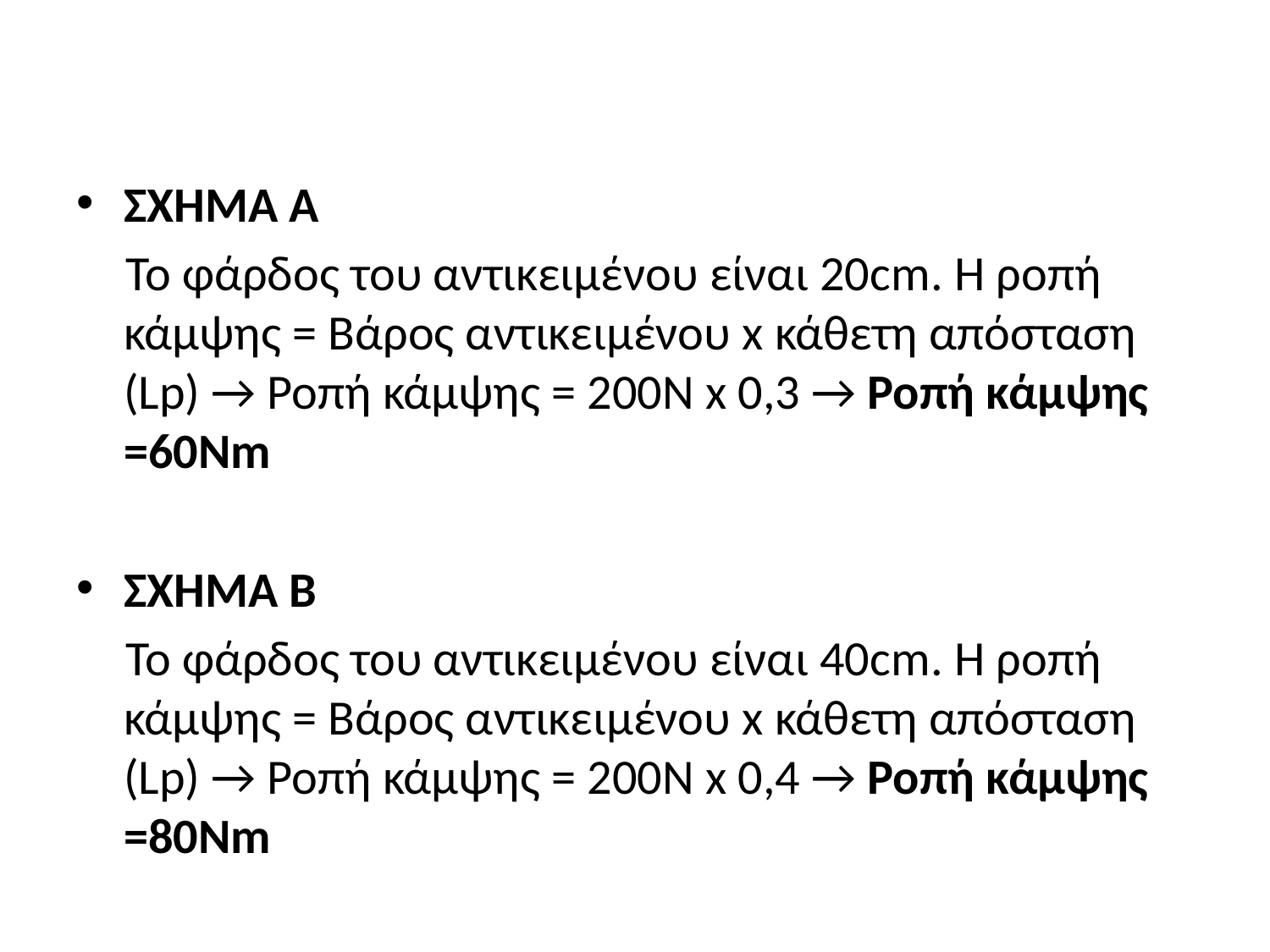

#
ΣΧΗΜΑ Α
Το φάρδος του αντικειμένου είναι 20cm. Η ροπή κάμψης = Βάρος αντικειμένου x κάθετη απόσταση (Lp) → Ροπή κάμψης = 200Ν x 0,3 → Ροπή κάμψης =60Νm

ΣΧΗΜΑ Β
Το φάρδος του αντικειμένου είναι 40cm. Η ροπή κάμψης = Βάρος αντικειμένου x κάθετη απόσταση (Lp) → Ροπή κάμψης = 200Ν x 0,4 → Ροπή κάμψης =80Νm